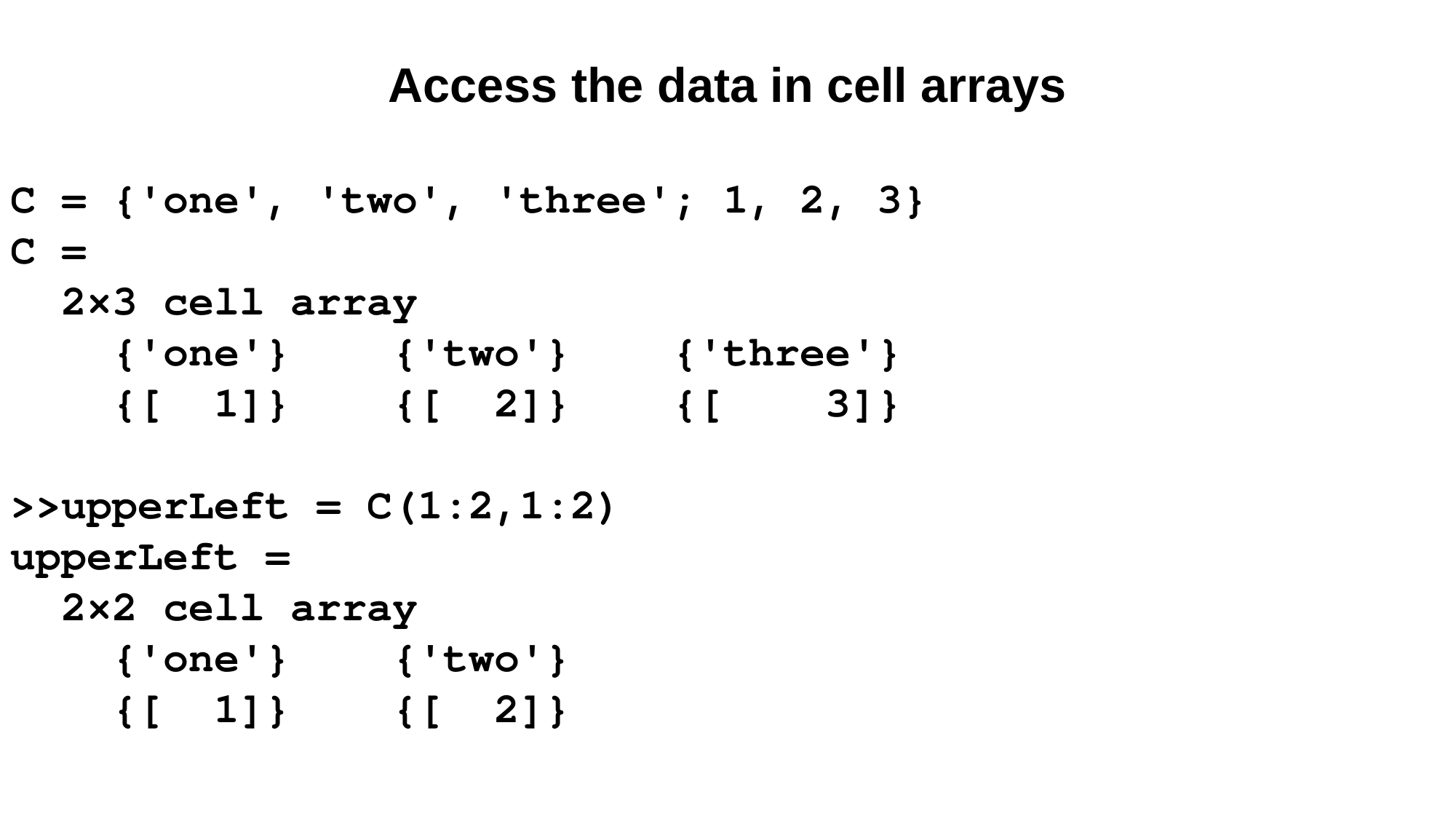

Access the data in cell arrays

C = {'one', 'two', 'three'; 1, 2, 3}
C =
  2×3 cell array
    {'one'}    {'two'}    {'three'}
    {[  1]}    {[  2]}    {[    3]}

>>upperLeft = C(1:2,1:2)
upperLeft =
  2×2 cell array
    {'one'}    {'two'}
    {[  1]}    {[  2]}